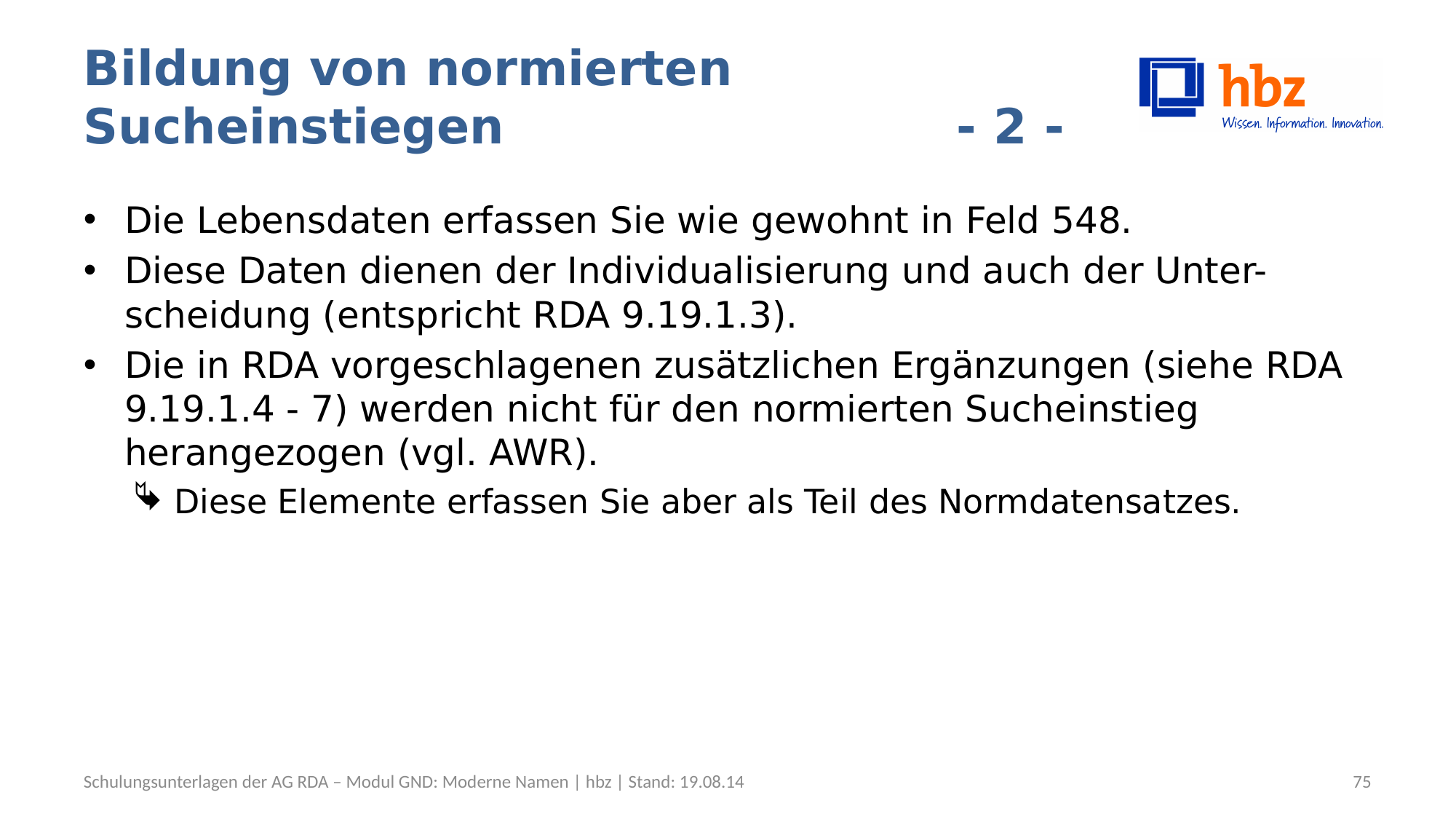

# Bildung von normierten Sucheinstiegen					- 2 -
Die Lebensdaten erfassen Sie wie gewohnt in Feld 548.
Diese Daten dienen der Individualisierung und auch der Unter-scheidung (entspricht RDA 9.19.1.3).
Die in RDA vorgeschlagenen zusätzlichen Ergänzungen (siehe RDA 9.19.1.4 - 7) werden nicht für den normierten Sucheinstieg herangezogen (vgl. AWR).
Diese Elemente erfassen Sie aber als Teil des Normdatensatzes.

Schulungsunterlagen der AG RDA – Modul GND: Moderne Namen | hbz | Stand: 19.08.14
75